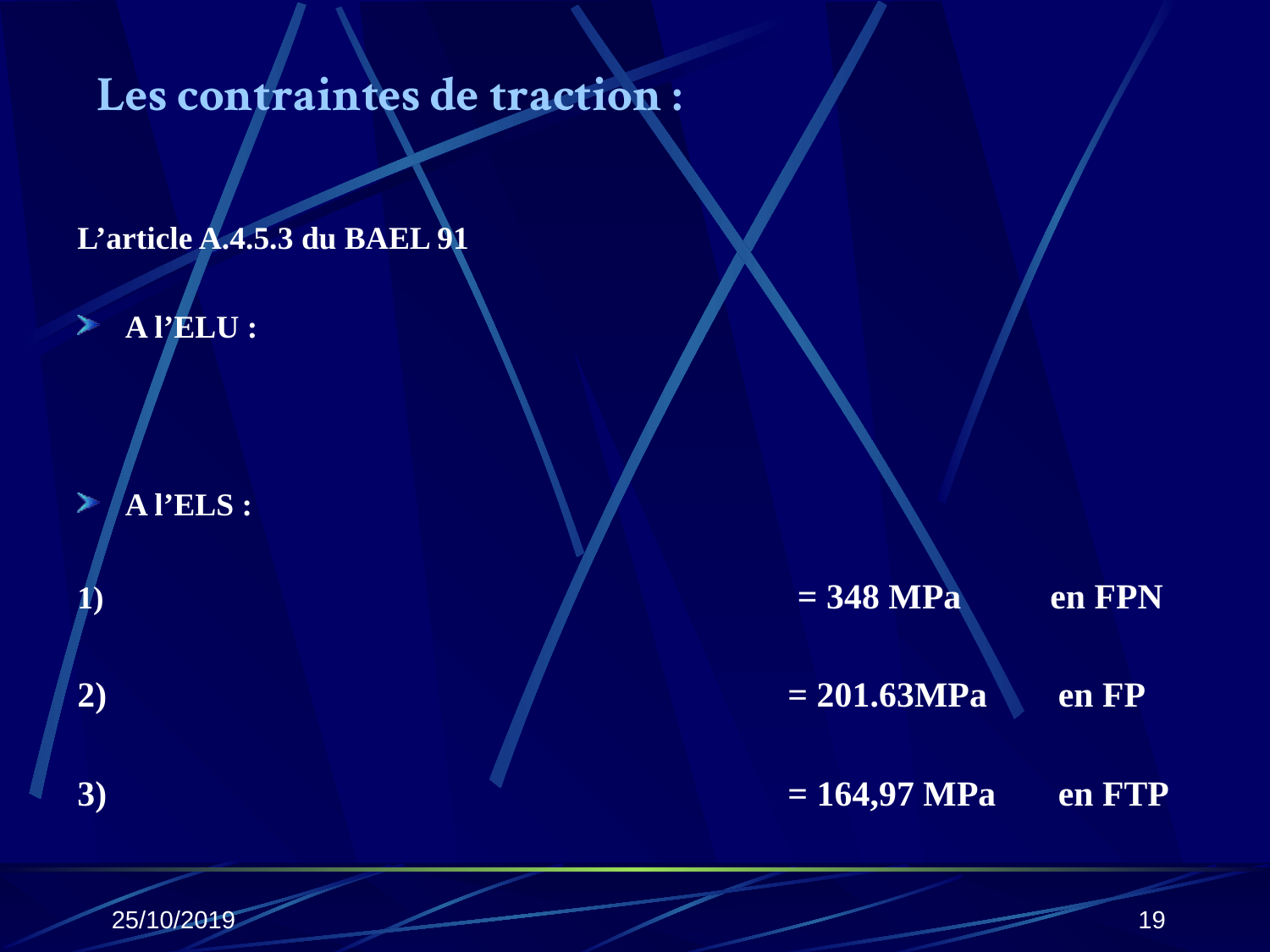

Les contraintes de traction :

L’article A.4.5.3 du BAEL 91

A l’ELU :

A l’ELS :

1) 			                                                    = 348 MPa          en FPN

2)  			                                              = 201.63MPa        en FP

3)			                                              = 164,97 MPa       en FTP

25/10/2019
19